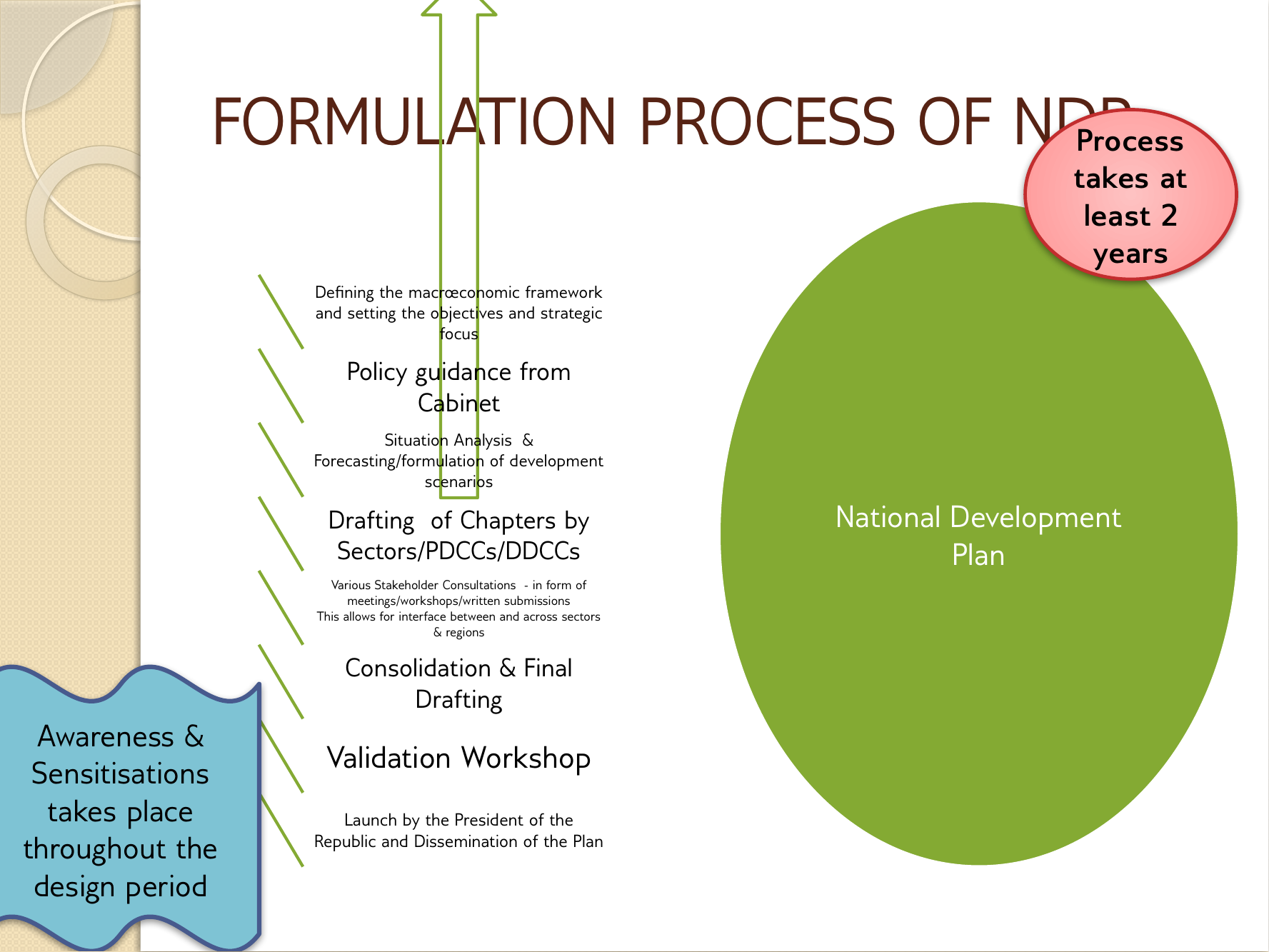

# FORMULATION PROCESS OF NDPs
Process takes at least 2 years
National Development Plan
Policy guidance from Cabinet
Situation Analysis  & Forecasting/formulation of development scenarios
Drafting  of Chapters by Sectors/PDCCs/DDCCs
Various Stakeholder Consultations  - in form of meetings/workshops/written submissions
This allows for interface between and across sectors & regions
Consolidation & Final Drafting
Validation Workshop
Launch by the President of the Republic and Dissemination of the Plan
Defining the macroeconomic framework and setting the objectives and strategic focus
Awareness & Sensitisations takes place throughout the design period